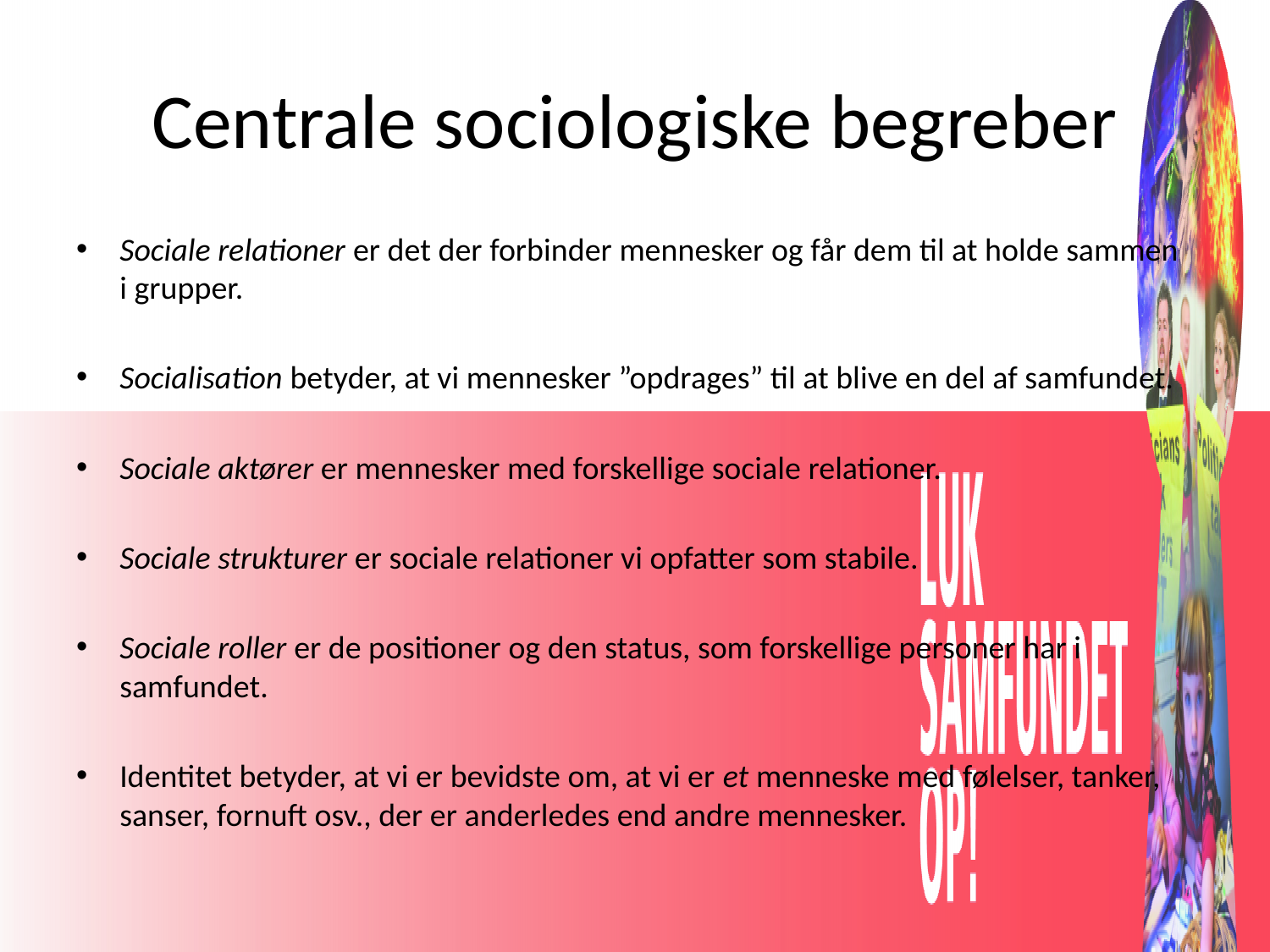

# Centrale sociologiske begreber
Sociale relationer er det der forbinder mennesker og får dem til at holde sammen i grupper.

Socialisation betyder, at vi mennesker ”opdrages” til at blive en del af samfundet.

Sociale aktører er mennesker med forskellige sociale relationer.

Sociale strukturer er sociale relationer vi opfatter som stabile.

Sociale roller er de positioner og den status, som forskellige personer har i samfundet.

Identitet betyder, at vi er bevidste om, at vi er et menneske med følelser, tanker, sanser, fornuft osv., der er anderledes end andre mennesker.